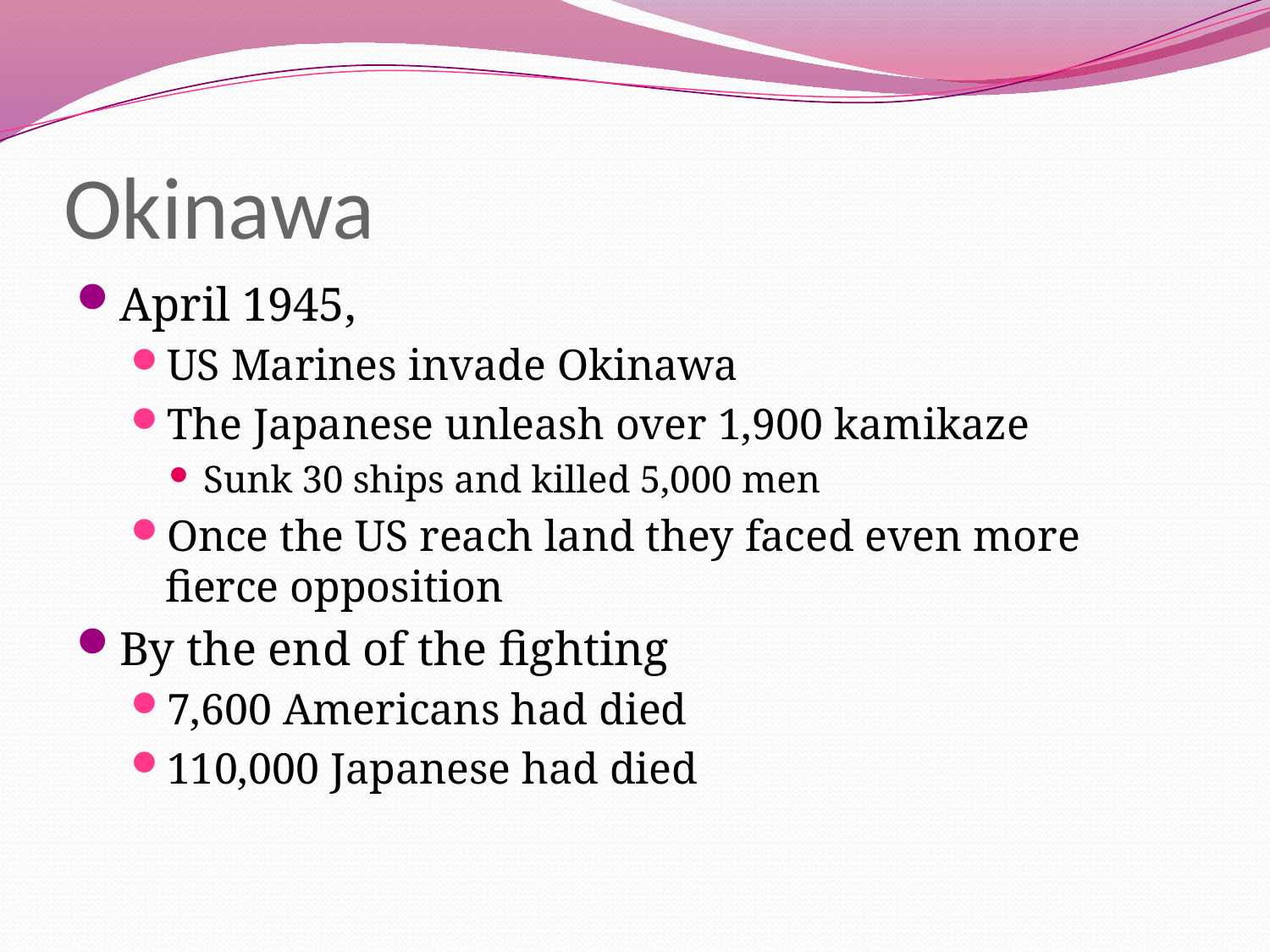

Okinawa
April 1945,
US Marines invade Okinawa
The Japanese unleash over 1,900 kamikaze
Sunk 30 ships and killed 5,000 men
Once the US reach land they faced even more fierce opposition
By the end of the fighting
7,600 Americans had died
110,000 Japanese had died